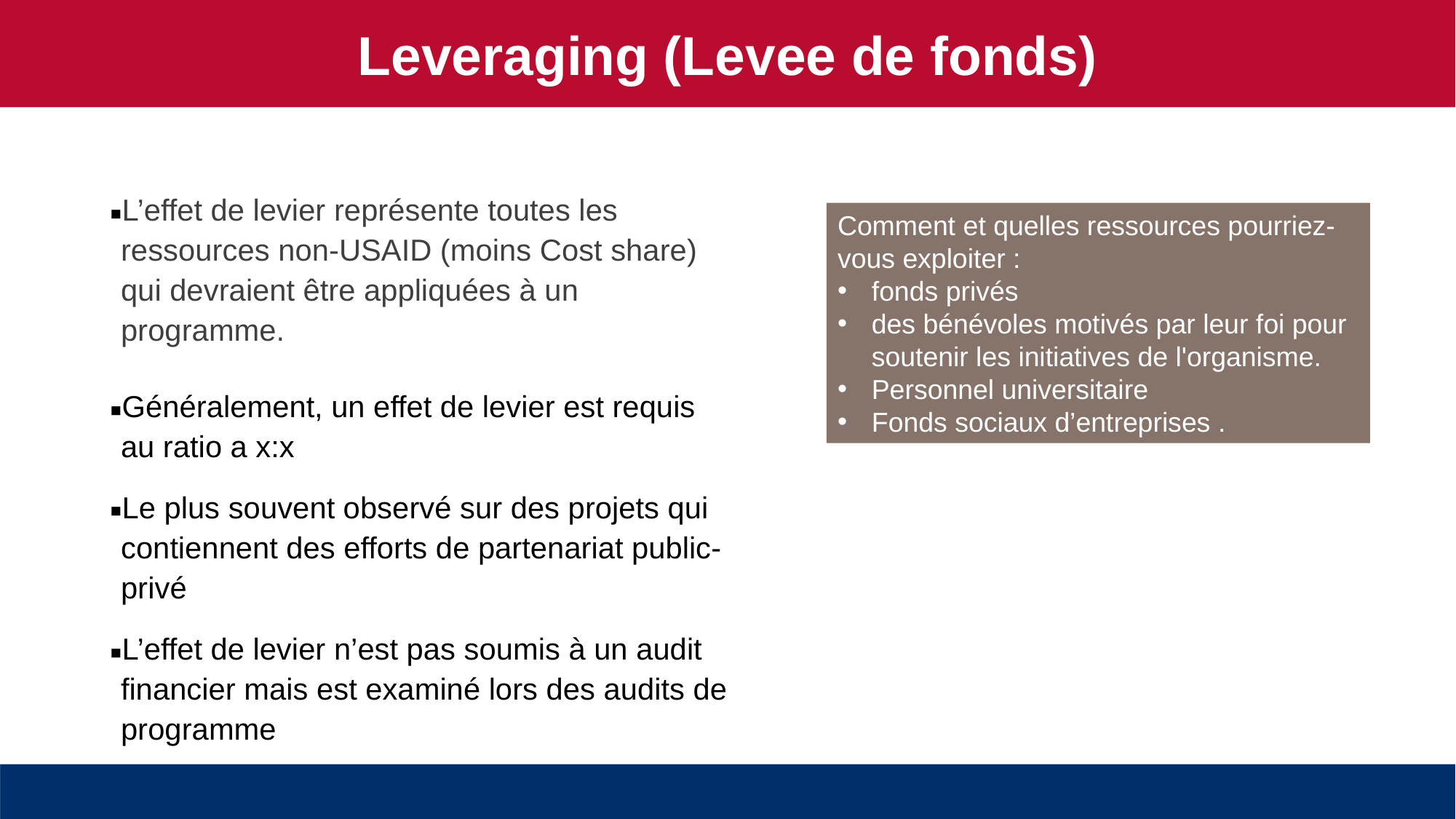

Leveraging (Levee de fonds)
L’effet de levier représente toutes les ressources non-USAID (moins Cost share) qui devraient être appliquées à un programme.
Généralement, un effet de levier est requis au ratio a x:x
Le plus souvent observé sur des projets qui contiennent des efforts de partenariat public-privé
L’effet de levier n’est pas soumis à un audit financier mais est examiné lors des audits de programme
Comment et quelles ressources pourriez-vous exploiter :
fonds privés
des bénévoles motivés par leur foi pour soutenir les initiatives de l'organisme.
Personnel universitaire
Fonds sociaux d’entreprises .